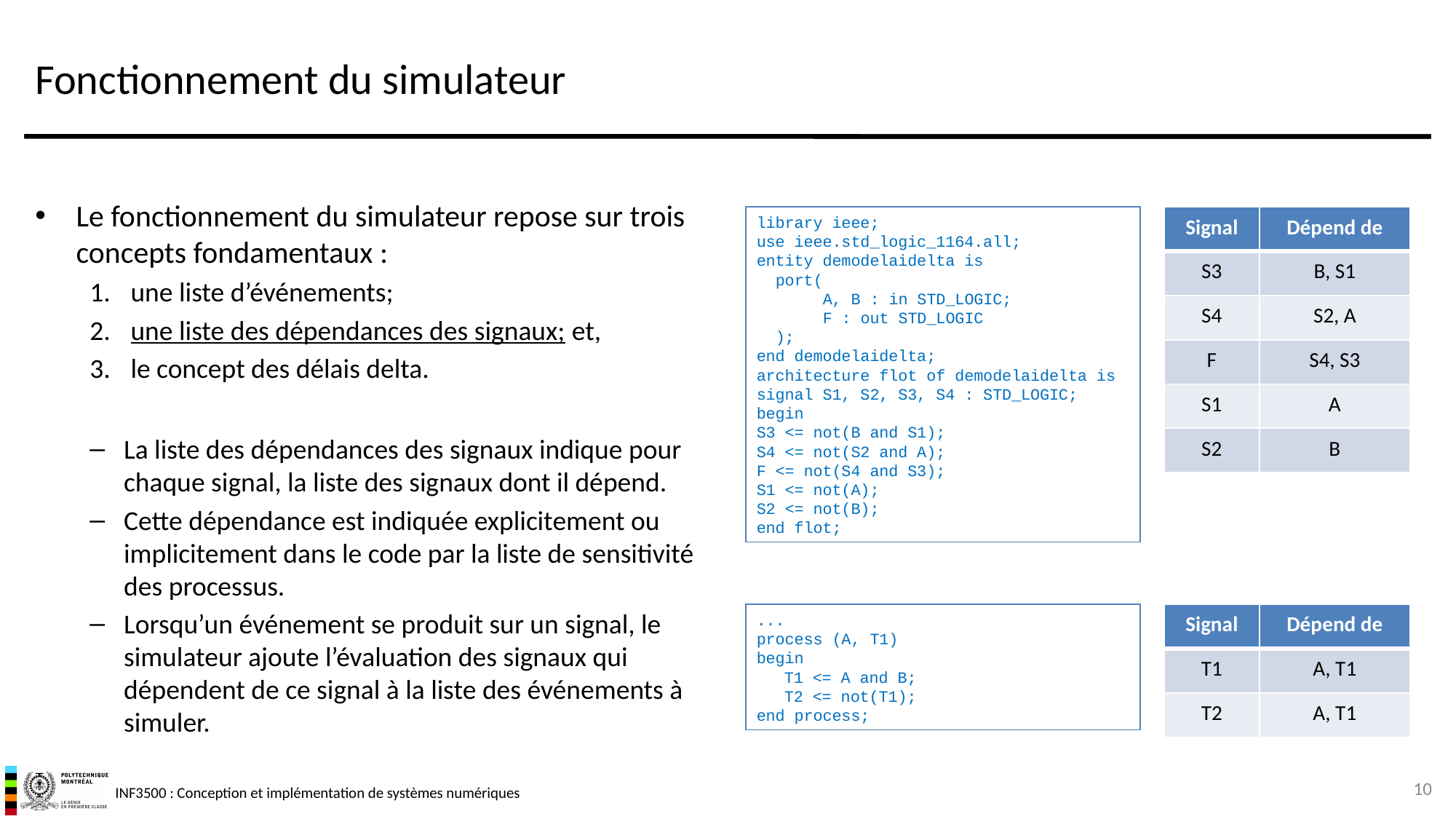

# Fonctionnement du simulateur
Le fonctionnement du simulateur repose sur trois concepts fondamentaux :
une liste d’événements;
une liste des dépendances des signaux; et,
le concept des délais delta.

La liste des dépendances des signaux indique pour chaque signal, la liste des signaux dont il dépend.
Cette dépendance est indiquée explicitement ou implicitement dans le code par la liste de sensitivité des processus.
Lorsqu’un événement se produit sur un signal, le simulateur ajoute l’évaluation des signaux qui dépendent de ce signal à la liste des événements à simuler.

library ieee;
use ieee.std_logic_1164.all;
entity demodelaidelta is
  port(
       A, B : in STD_LOGIC;
       F : out STD_LOGIC
  );
end demodelaidelta;
architecture flot of demodelaidelta is
signal S1, S2, S3, S4 : STD_LOGIC;
begin
S3 <= not(B and S1);
S4 <= not(S2 and A);
F <= not(S4 and S3);
S1 <= not(A);
S2 <= not(B);
end flot;
| Signal | Dépend de |
| --- | --- |
| S3 | B, S1 |
| S4 | S2, A |
| F | S4, S3 |
| S1 | A |
| S2 | B |
| Signal | Dépend de |
| --- | --- |
| T1 | A, T1 |
| T2 | A, T1 |
...
process (A, T1)
begin
	T1 <= A and B;
	T2 <= not(T1);
end process;
10